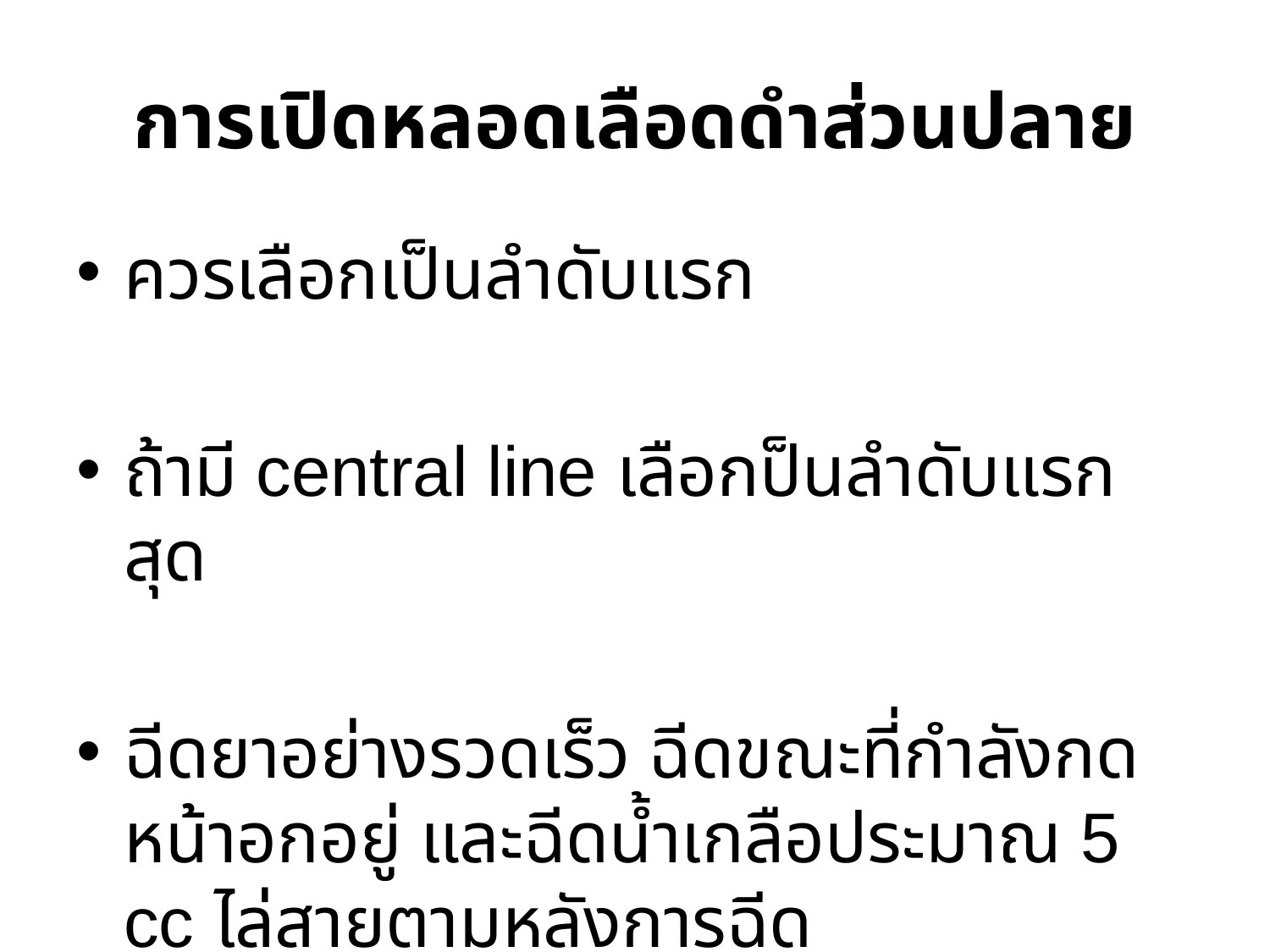

# การเปิดหลอดเลือดดำส่วนปลาย
ควรเลือกเป็นลำดับแรก

ถ้ามี central line เลือกป็นลำดับแรกสุด

ฉีดยาอย่างรวดเร็ว ฉีดขณะที่กำลังกดหน้าอกอยู่ และฉีดน้ำเกลือประมาณ 5 cc ไล่สายตามหลังการฉีด